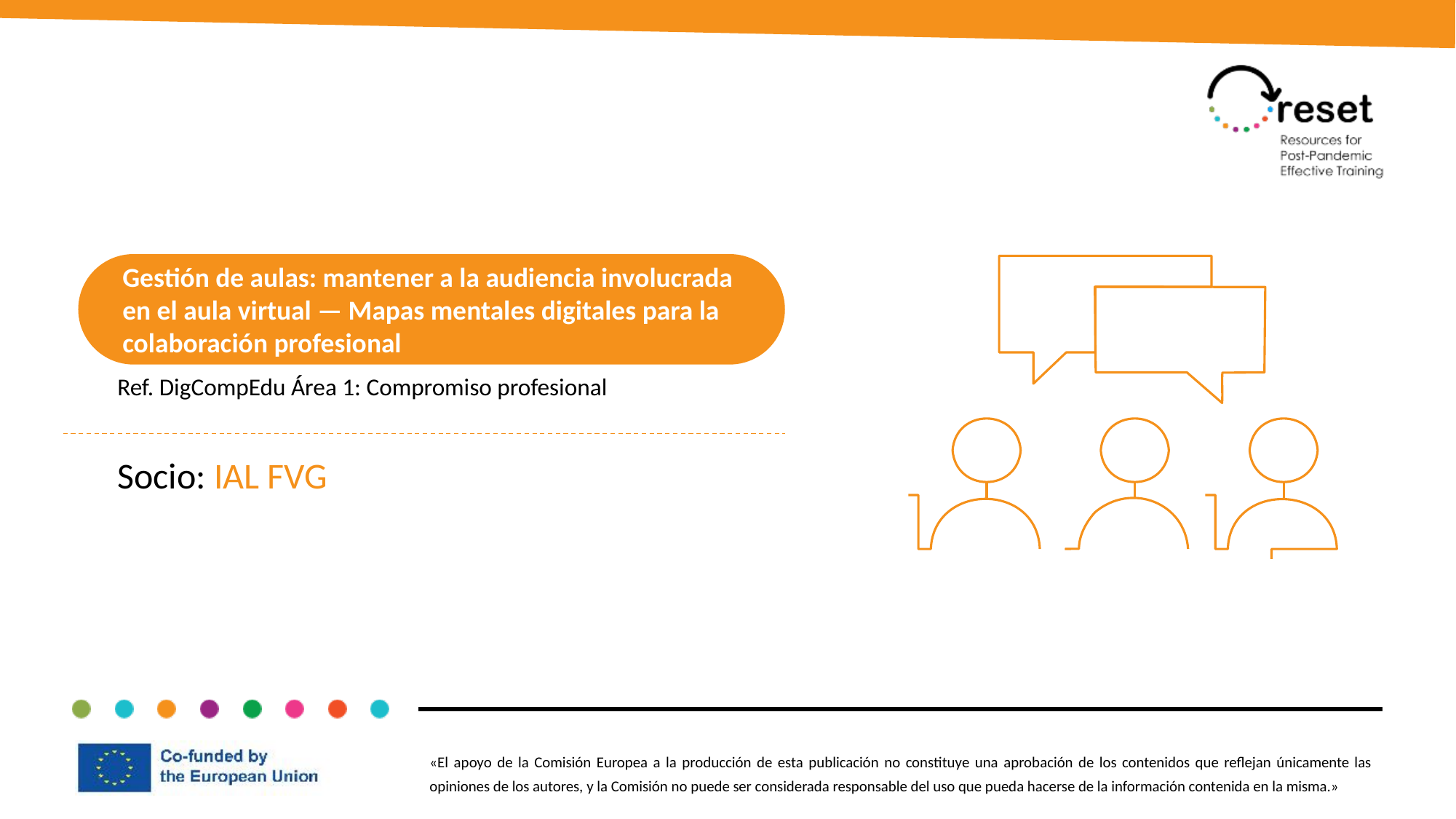

Gestión de aulas: mantener a la audiencia involucrada en el aula virtual — Mapas mentales digitales para la colaboración profesional

Ref. DigCompEdu Área 1: Compromiso profesional
Socio: IAL FVG